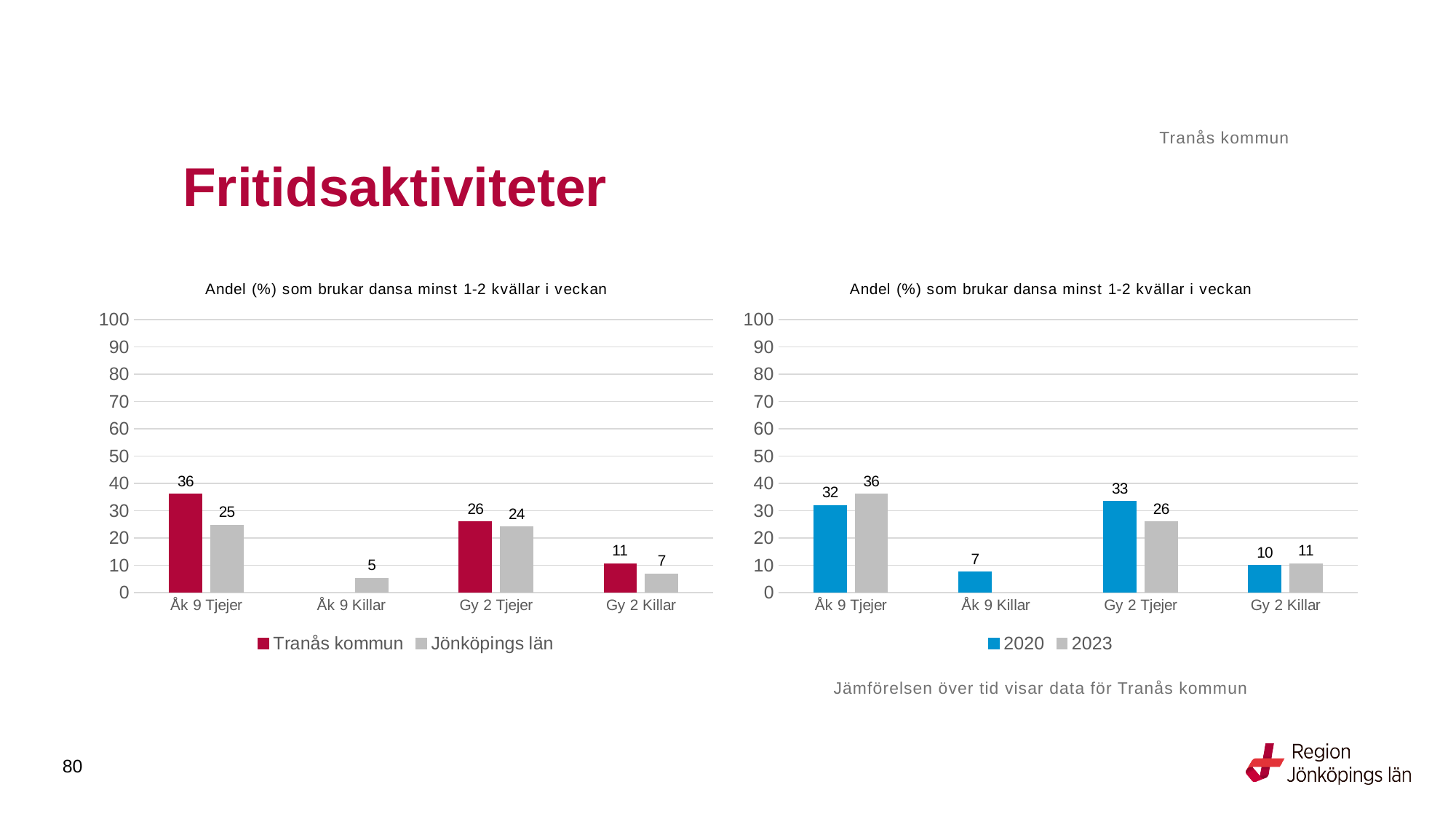

Tranås kommun
# Fritidsaktiviteter

### Chart: Andel (%) som brukar dansa minst 1-2 kvällar i veckan

| Category | Tranås kommun | Jönköpings län |
|---|---|---|
| Åk 9 Tjejer | 36.0 | 24.6539 |
| Åk 9 Killar | None | 5.2381 |
| Gy 2 Tjejer | 25.9259 | 24.0169 |
| Gy 2 Killar | 10.6195 | 6.7809 |

### Chart: Andel (%) som brukar dansa minst 1-2 kvällar i veckan

| Category | 2020 | 2023 |
|---|---|---|
| Åk 9 Tjejer | 31.8841 | 36.0 |
| Åk 9 Killar | 7.4766 | None |
| Gy 2 Tjejer | 33.3333 | 25.9259 |
| Gy 2 Killar | 9.901 | 10.6195 |
Jämförelsen över tid visar data för Tranås kommun
80